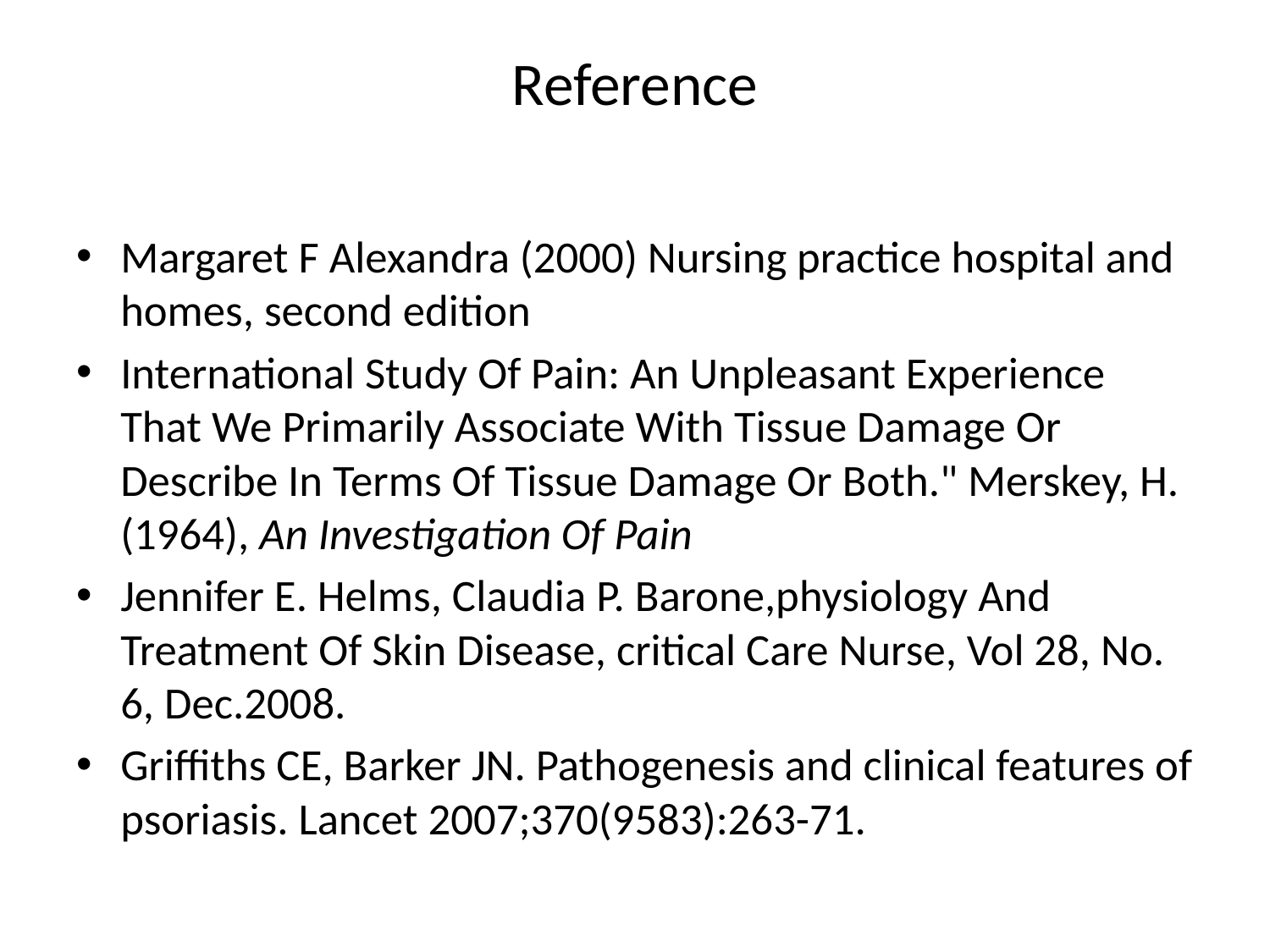

# Reference
Margaret F Alexandra (2000) Nursing practice hospital and homes, second edition
International Study Of Pain: An Unpleasant Experience That We Primarily Associate With Tissue Damage Or Describe In Terms Of Tissue Damage Or Both." Merskey, H. (1964), An Investigation Of Pain
Jennifer E. Helms, Claudia P. Barone,physiology And Treatment Of Skin Disease, critical Care Nurse, Vol 28, No. 6, Dec.2008.
Griffiths CE, Barker JN. Pathogenesis and clinical features of psoriasis. Lancet 2007;370(9583):263-71.